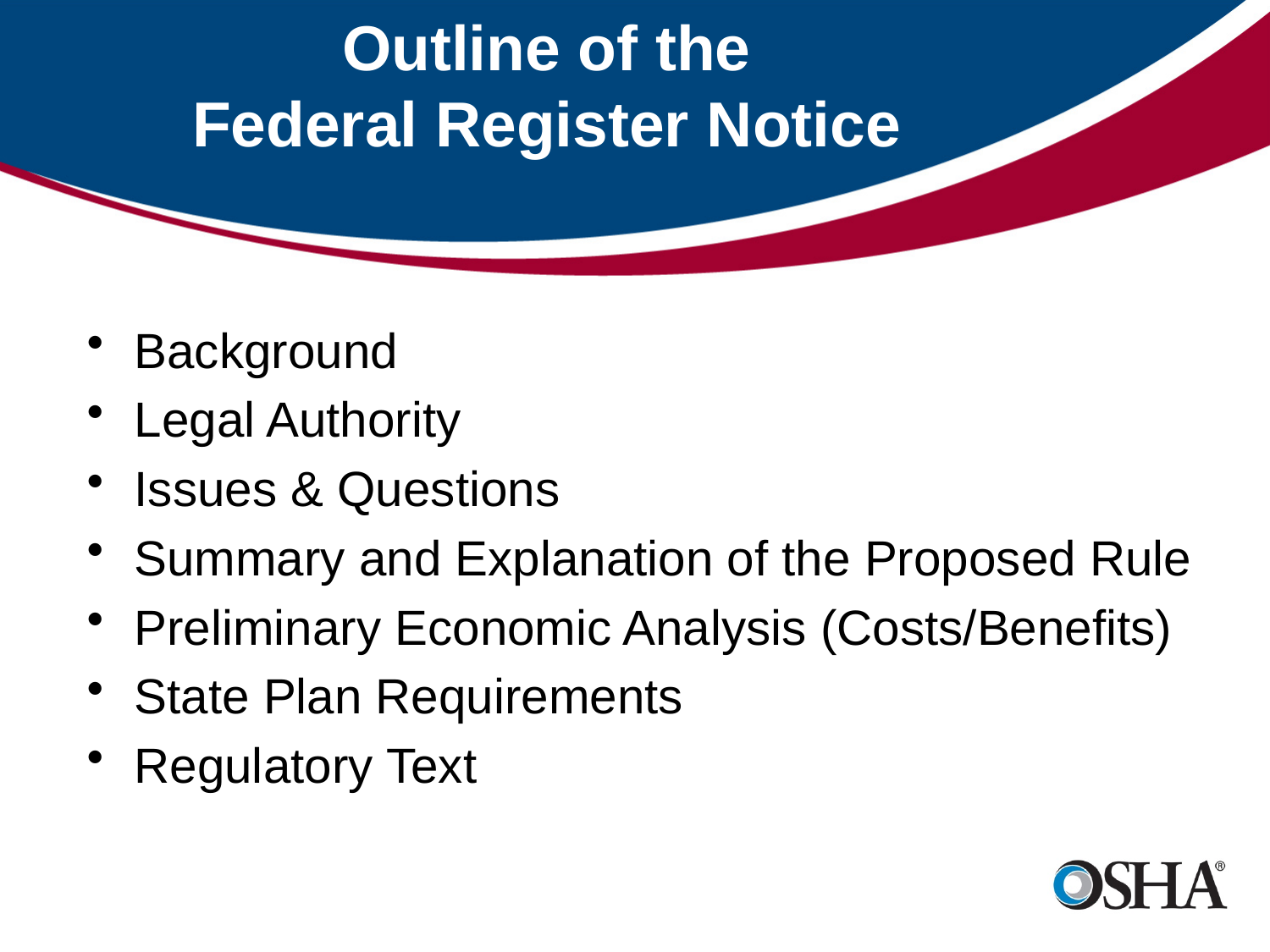

# Outline of the Federal Register Notice
Background
Legal Authority
Issues & Questions
Summary and Explanation of the Proposed Rule
Preliminary Economic Analysis (Costs/Benefits)
State Plan Requirements
Regulatory Text